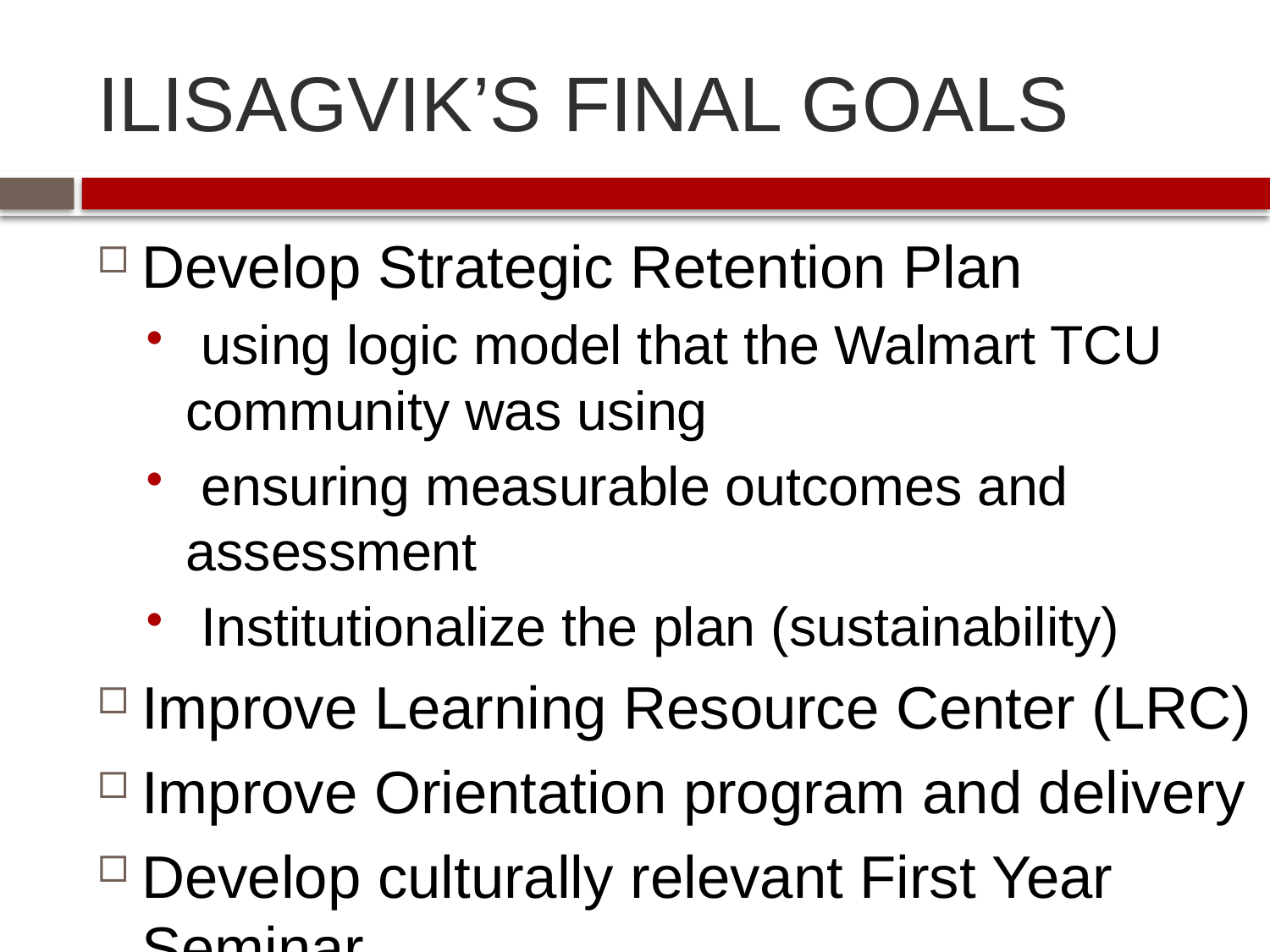

# ILISAGVIK’S FINAL GOALS
Develop Strategic Retention Plan
 using logic model that the Walmart TCU community was using
 ensuring measurable outcomes and assessment
 Institutionalize the plan (sustainability)
Improve Learning Resource Center (LRC)
Improve Orientation program and delivery
Develop culturally relevant First Year Seminar